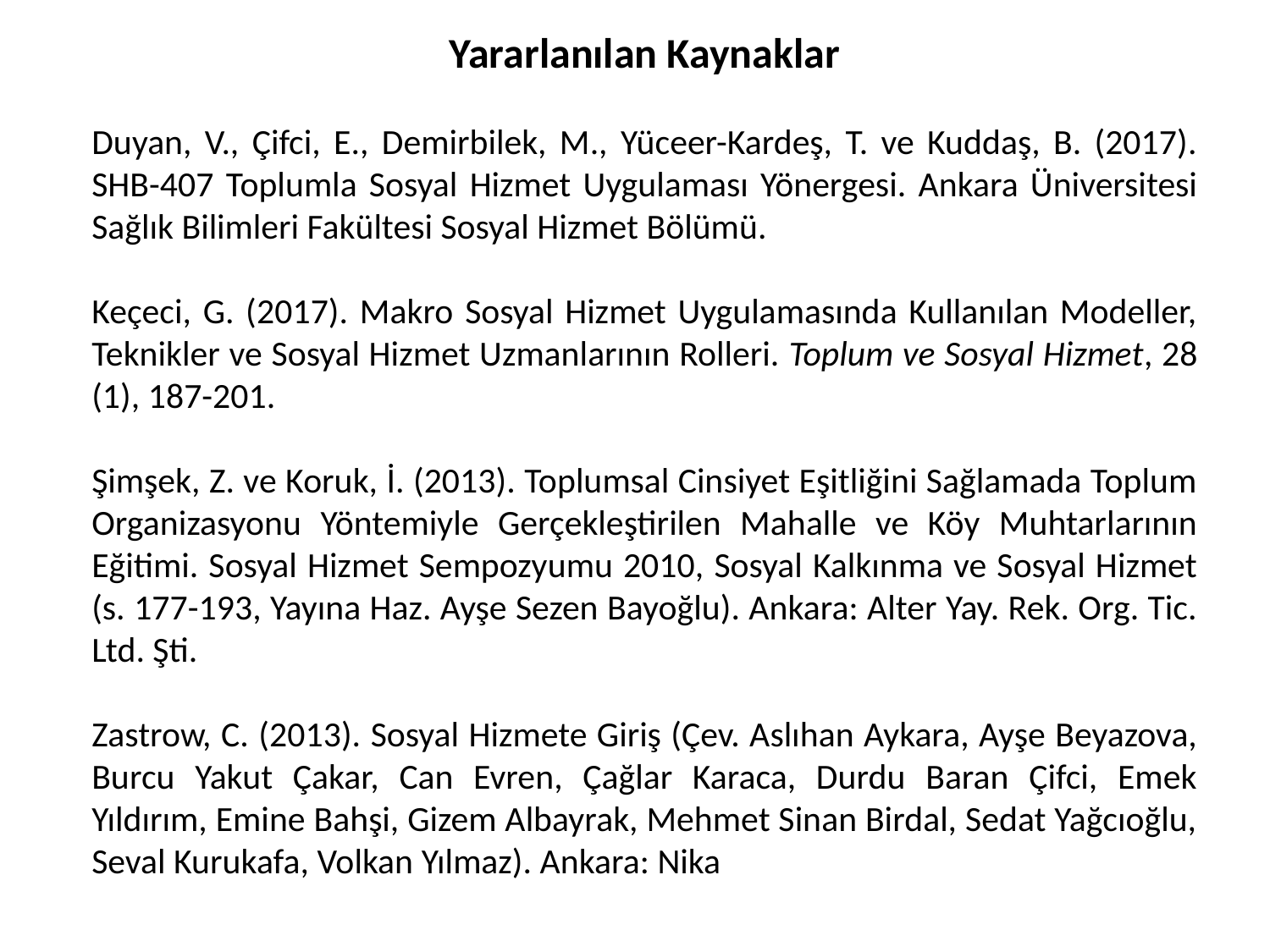

Yararlanılan Kaynaklar

Duyan, V., Çifci, E., Demirbilek, M., Yüceer-Kardeş, T. ve Kuddaş, B. (2017). SHB-407 Toplumla Sosyal Hizmet Uygulaması Yönergesi. Ankara Üniversitesi Sağlık Bilimleri Fakültesi Sosyal Hizmet Bölümü.

Keçeci, G. (2017). Makro Sosyal Hizmet Uygulamasında Kullanılan Modeller, Teknikler ve Sosyal Hizmet Uzmanlarının Rolleri. Toplum ve Sosyal Hizmet, 28 (1), 187-201.

Şimşek, Z. ve Koruk, İ. (2013). Toplumsal Cinsiyet Eşitliğini Sağlamada Toplum Organizasyonu Yöntemiyle Gerçekleştirilen Mahalle ve Köy Muhtarlarının Eğitimi. Sosyal Hizmet Sempozyumu 2010, Sosyal Kalkınma ve Sosyal Hizmet (s. 177-193, Yayına Haz. Ayşe Sezen Bayoğlu). Ankara: Alter Yay. Rek. Org. Tic. Ltd. Şti.

Zastrow, C. (2013). Sosyal Hizmete Giriş (Çev. Aslıhan Aykara, Ayşe Beyazova, Burcu Yakut Çakar, Can Evren, Çağlar Karaca, Durdu Baran Çifci, Emek Yıldırım, Emine Bahşi, Gizem Albayrak, Mehmet Sinan Birdal, Sedat Yağcıoğlu, Seval Kurukafa, Volkan Yılmaz). Ankara: Nika